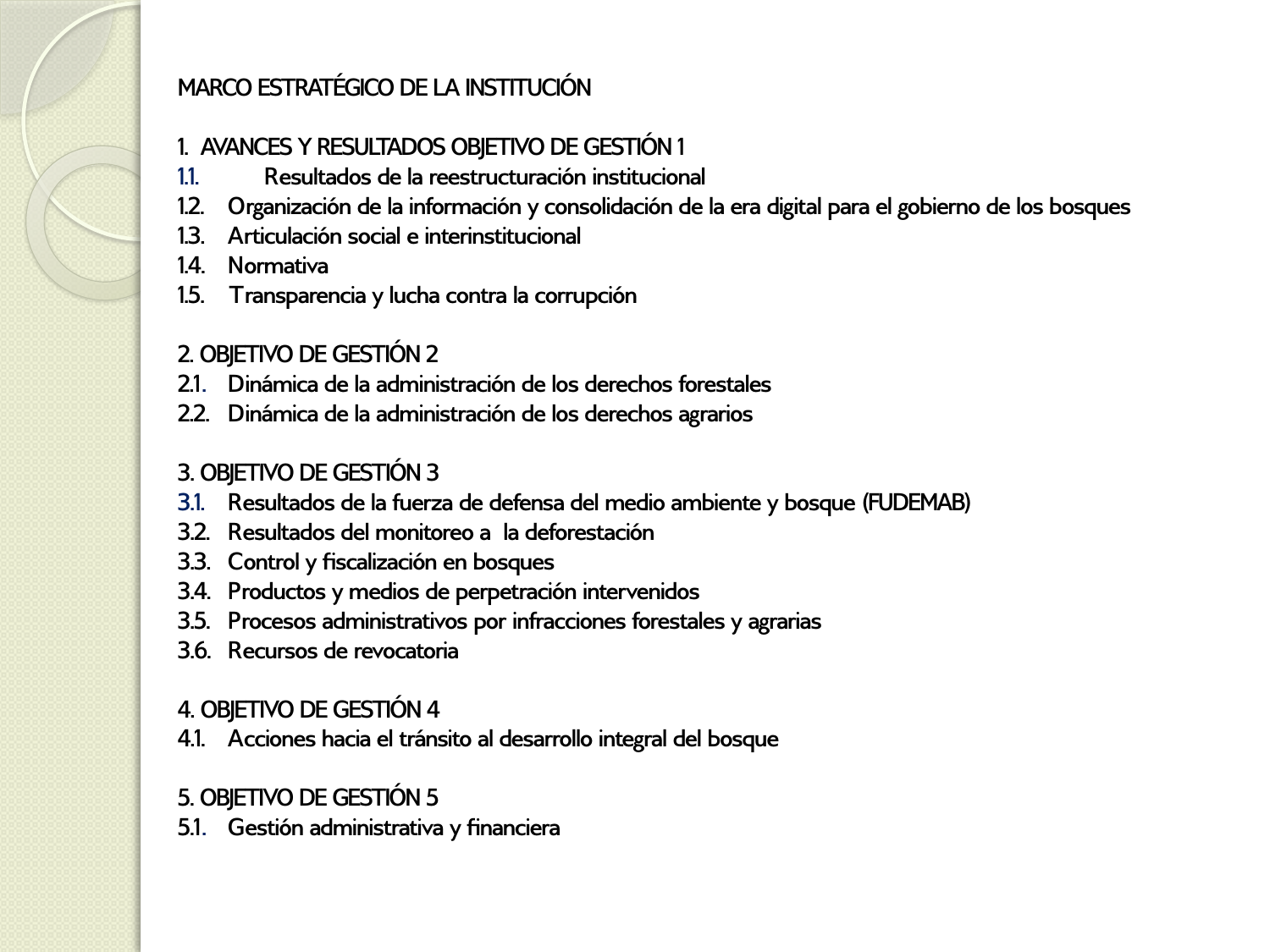

MARCO ESTRATÉGICO DE LA INSTITUCIÓN

1.  AVANCES Y RESULTADOS OBJETIVO DE GESTIÓN 1
1.1. 	Resultados de la reestructuración institucional
1.2. 	Organización de la información y consolidación de la era digital para el gobierno de los bosques
1.3. 	articulación social e interinstitucional
1.4. 	normativa
1.5.    transparencia y lucha contra la corrupción

2. OBJETIVO DE GESTIÓN 2
2.1. 	Dinámica de la administración de los derechos forestales
2.2. 	Dinámica de la administración de los derechos agrarios

3. OBJETIVO DE GESTIÓN 3
3.1. 	Resultados de la fuerza de defensa del medio ambiente y bosque (FUDEMAB)
3.2. 	Resultados del monitoreo a  la deforestación
3.3. 	Control y fiscalización en bosques
3.4.  	Productos y medios de perpetración intervenidos
3.5. 	procesos administrativos por infracciones forestales y agrarias
3.6. 	Recursos de revocatoria

4. OBJETIVO DE GESTIÓN 4
4.1. 	Acciones hacia el tránsito al desarrollo integral del bosque

5. OBJETIVO DE GESTIÓN 5
5.1. 	Gestión administrativa y financiera